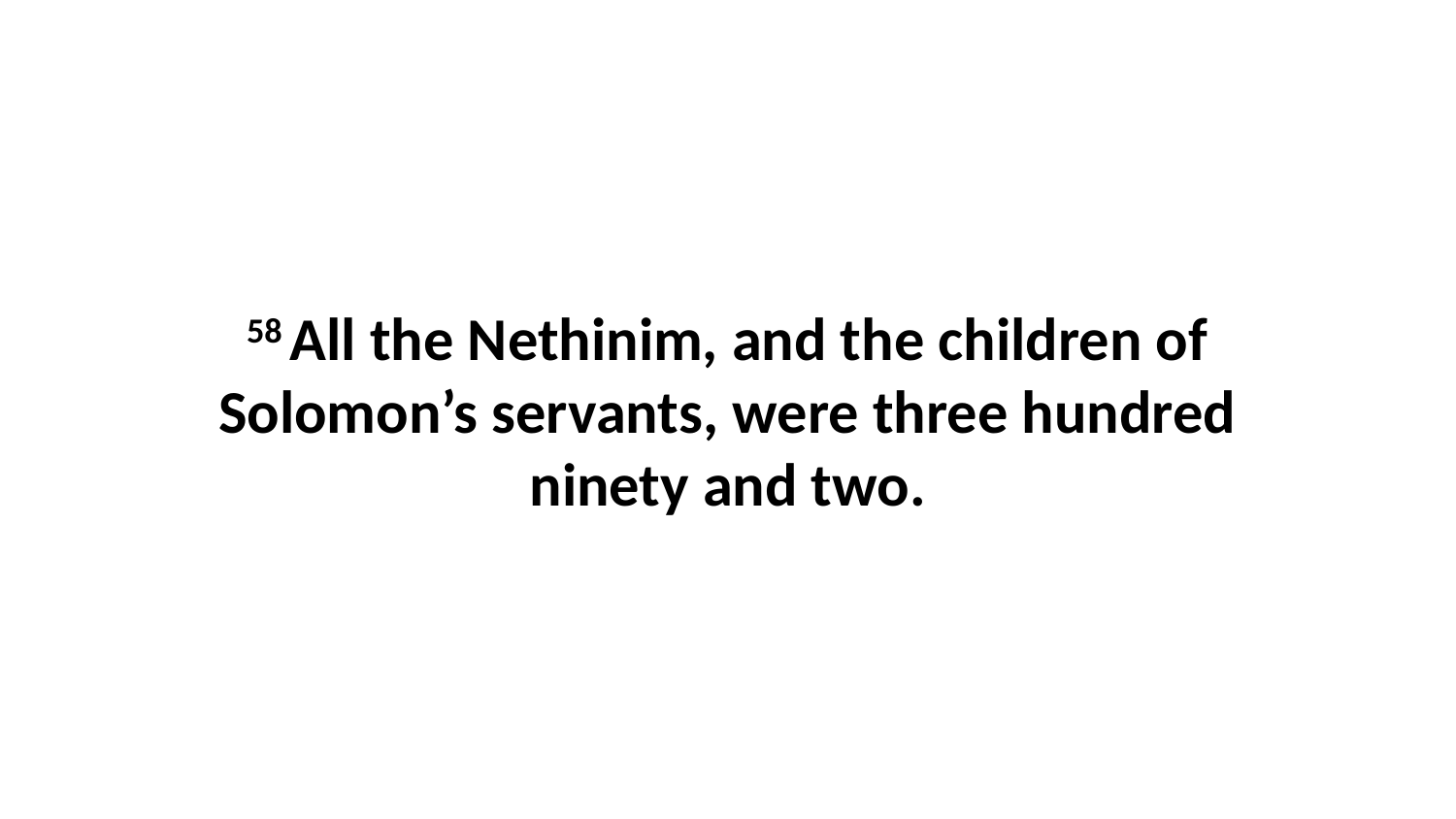

58 All the Nethinim, and the children of Solomon’s servants, were three hundred ninety and two.